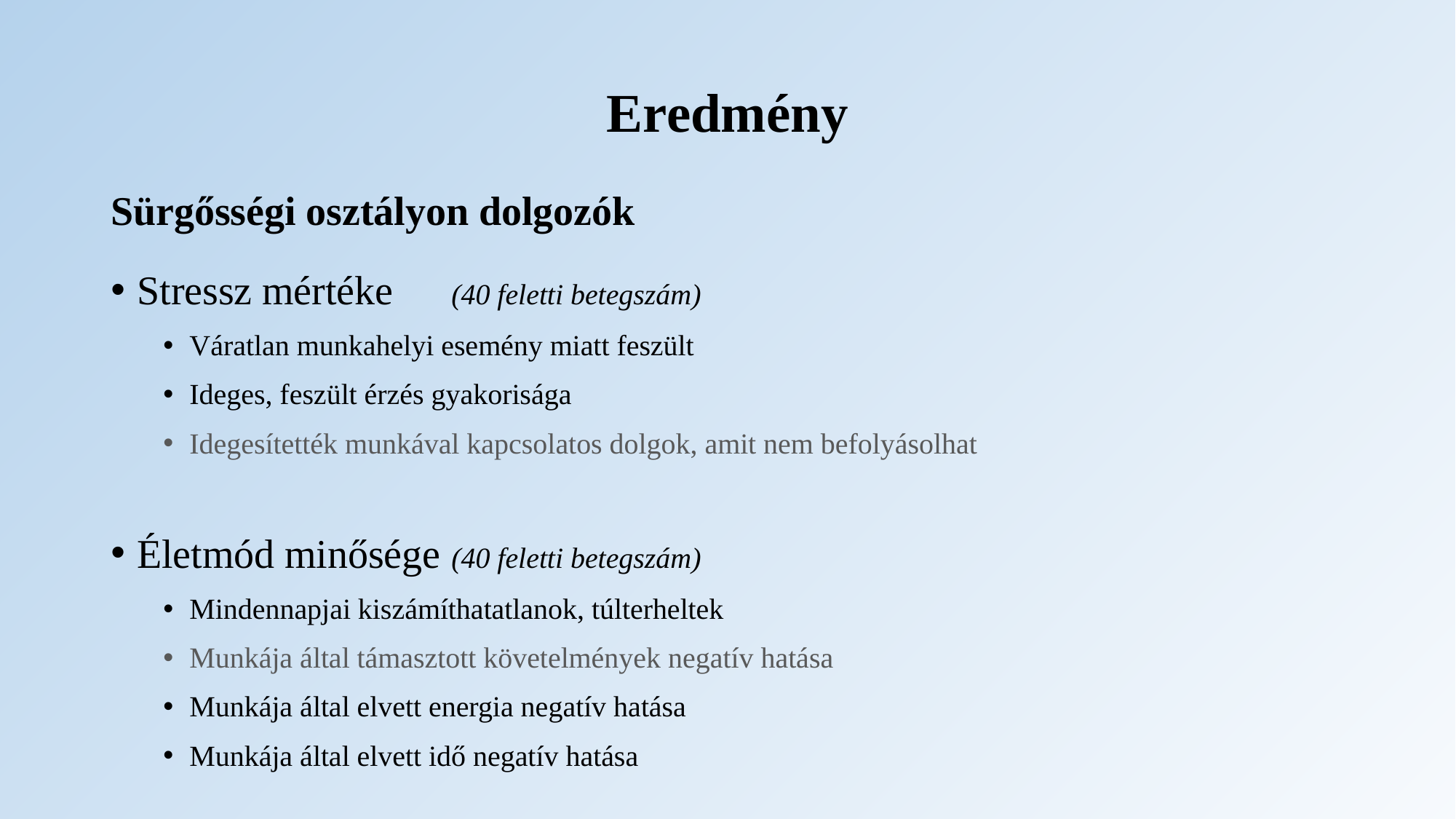

# Eredmény
Sürgősségi osztályon dolgozók
Stressz mértéke			(40 feletti betegszám)
Váratlan munkahelyi esemény miatt feszült
Ideges, feszült érzés gyakorisága
Idegesítették munkával kapcsolatos dolgok, amit nem befolyásolhat

Életmód minősége		(40 feletti betegszám)
Mindennapjai kiszámíthatatlanok, túlterheltek
Munkája által támasztott követelmények negatív hatása
Munkája által elvett energia negatív hatása
Munkája által elvett idő negatív hatása